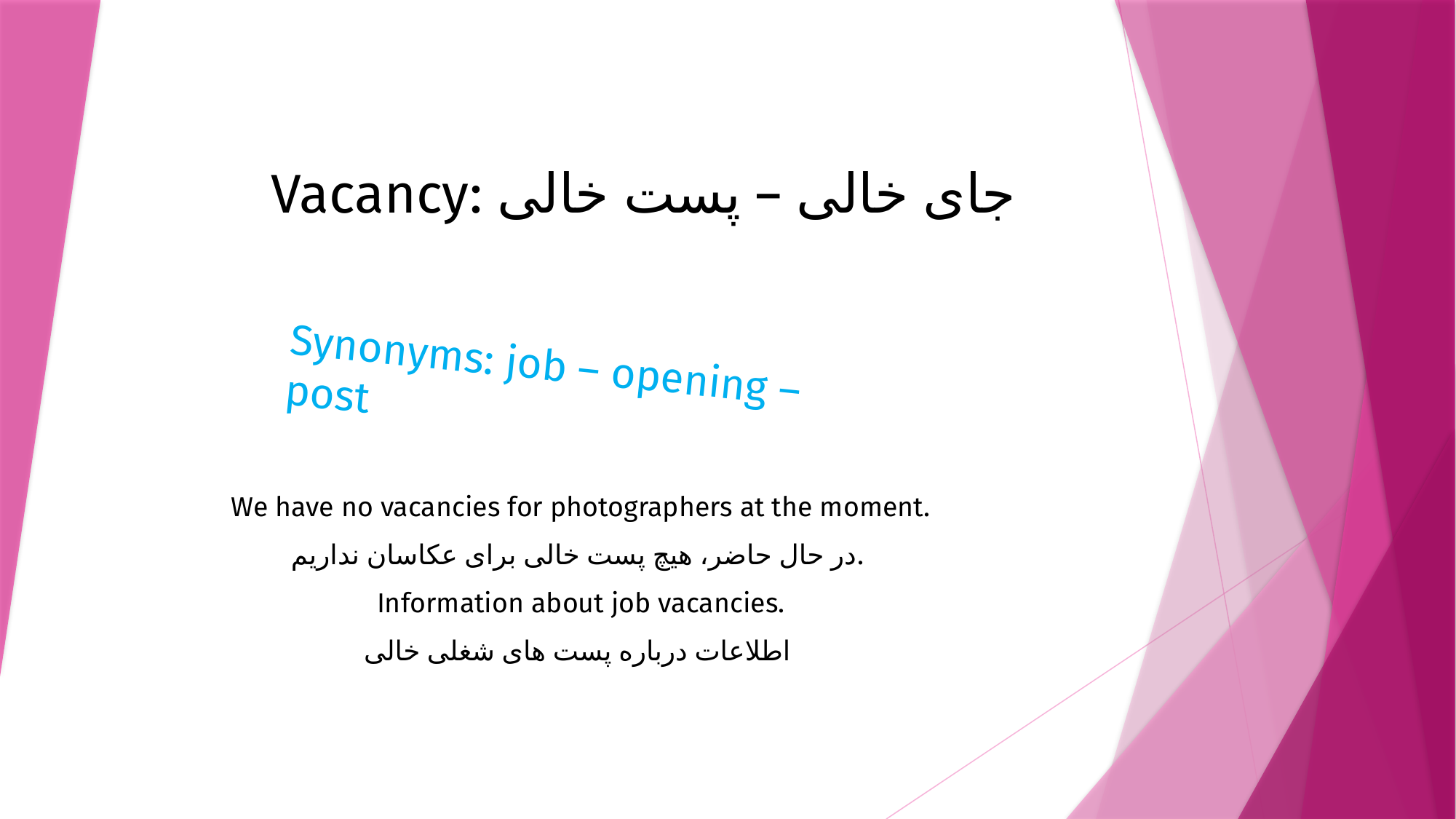

# Vacancy: جای خالی – پست خالی
Synonyms: job – opening – post
We have no vacancies for photographers at the moment.
در حال حاضر، هیچ پست خالی برای عکاسان نداریم.
Information about job vacancies.
اطلاعات درباره پست های شغلی خالی